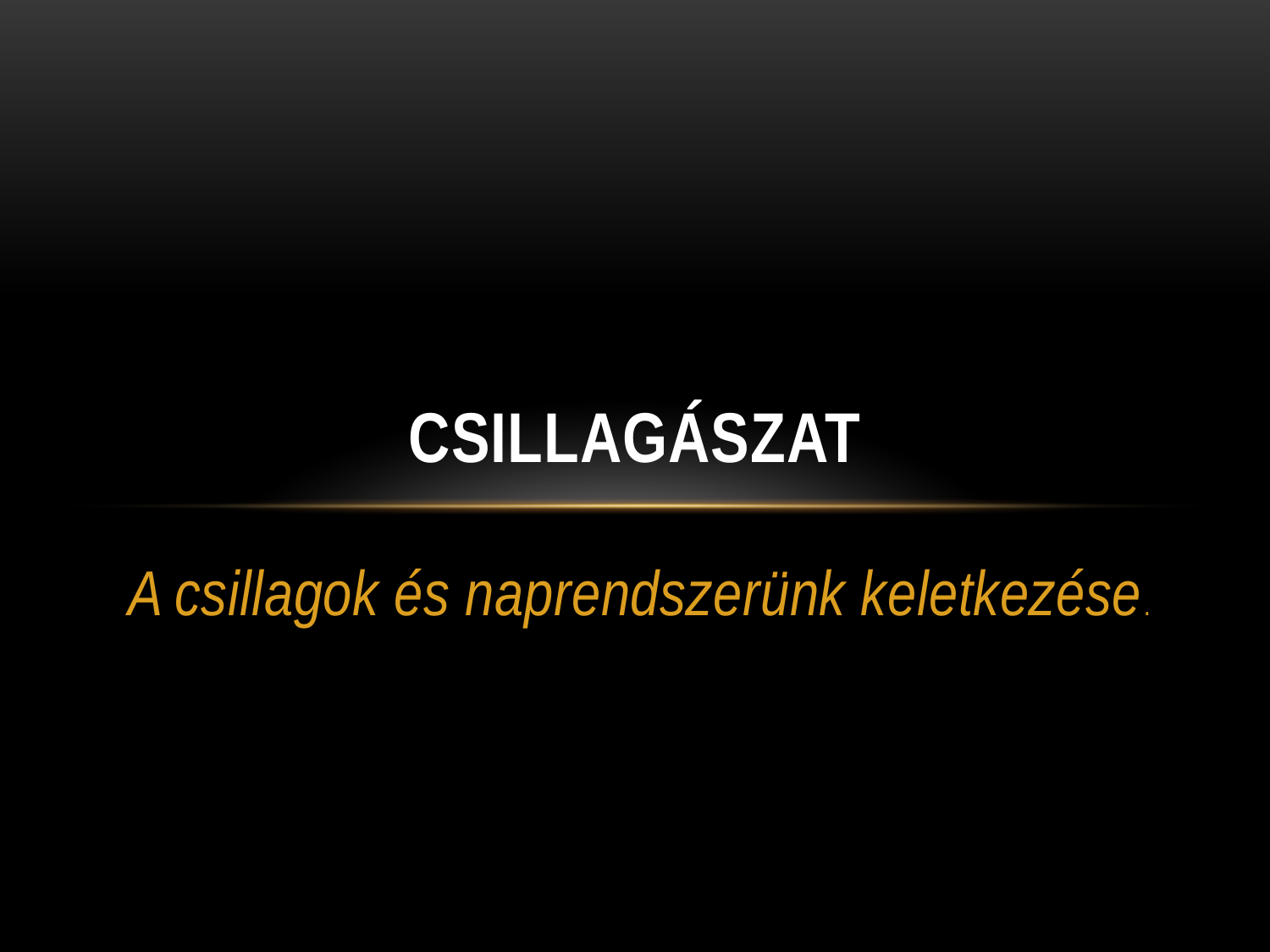

# Csillagászat
A csillagok és naprendszerünk keletkezése.